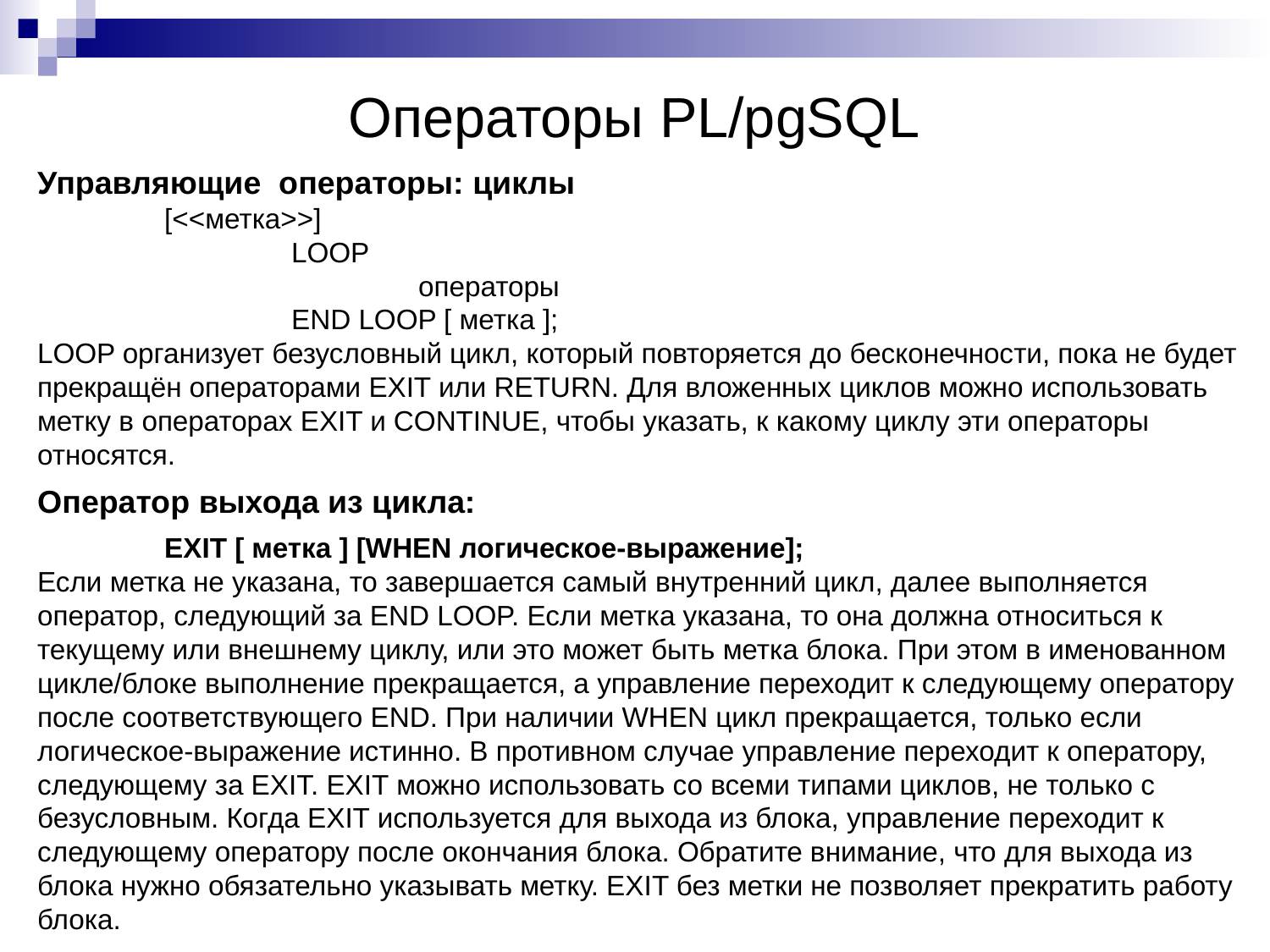

# Операторы PL/pgSQL
Управляющие  операторы: циклы
	[<<метка>>]
		LOOP
			операторы
		END LOOP [ метка ];
LOOP организует безусловный цикл, который повторяется до бесконечности, пока не будет прекращён операторами EXIT или RETURN. Для вложенных циклов можно использовать метку в операторах EXIT и CONTINUE, чтобы указать, к какому циклу эти операторы относятся.
Оператор выхода из цикла:
	EXIT [ метка ] [WHEN логическое-выражение];
Если метка не указана, то завершается самый внутренний цикл, далее выполняется оператор, следующий за END LOOP. Если метка указана, то она должна относиться к текущему или внешнему циклу, или это может быть метка блока. При этом в именованном цикле/блоке выполнение прекращается, а управление переходит к следующему оператору после соответствующего END. При наличии WHEN цикл прекращается, только если логическое-выражение истинно. В противном случае управление переходит к оператору, следующему за EXIT. EXIT можно использовать со всеми типами циклов, не только с безусловным. Когда EXIT используется для выхода из блока, управление переходит к следующему оператору после окончания блока. Обратите внимание, что для выхода из блока нужно обязательно указывать метку. EXIT без метки не позволяет прекратить работу блока.